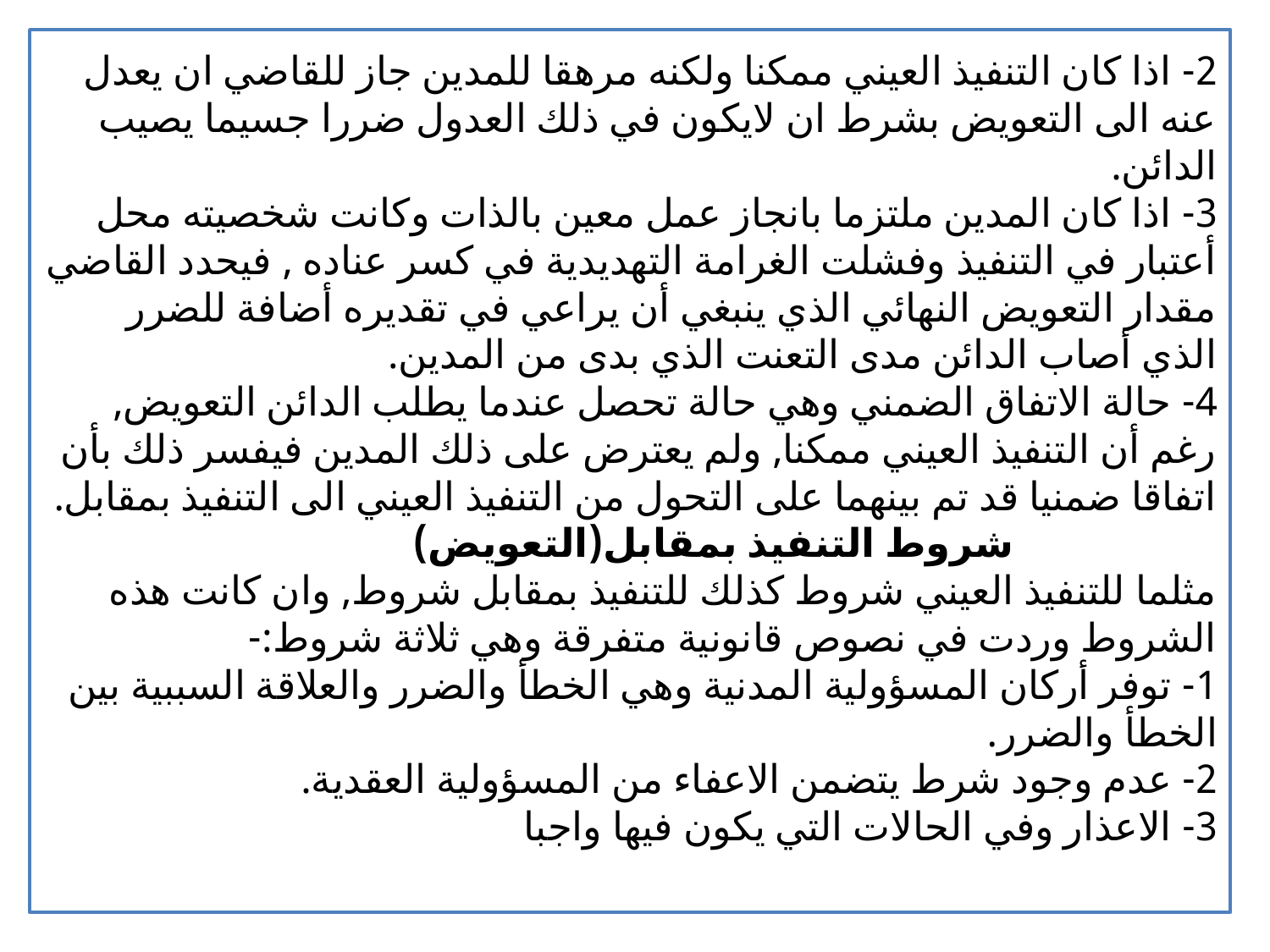

# 2- اذا كان التنفيذ العيني ممكنا ولكنه مرهقا للمدين جاز للقاضي ان يعدل عنه الى التعويض بشرط ان لايكون في ذلك العدول ضررا جسيما يصيب الدائن. 3- اذا كان المدين ملتزما بانجاز عمل معين بالذات وكانت شخصيته محل أعتبار في التنفيذ وفشلت الغرامة التهديدية في كسر عناده , فيحدد القاضي مقدار التعويض النهائي الذي ينبغي أن يراعي في تقديره أضافة للضرر الذي أصاب الدائن مدى التعنت الذي بدى من المدين. 4- حالة الاتفاق الضمني وهي حالة تحصل عندما يطلب الدائن التعويض, رغم أن التنفيذ العيني ممكنا, ولم يعترض على ذلك المدين فيفسر ذلك بأن اتفاقا ضمنيا قد تم بينهما على التحول من التنفيذ العيني الى التنفيذ بمقابل. شروط التنفيذ بمقابل(التعويض) مثلما للتنفيذ العيني شروط كذلك للتنفيذ بمقابل شروط, وان كانت هذه الشروط وردت في نصوص قانونية متفرقة وهي ثلاثة شروط:- 1- توفر أركان المسؤولية المدنية وهي الخطأ والضرر والعلاقة السببية بين الخطأ والضرر. 2- عدم وجود شرط يتضمن الاعفاء من المسؤولية العقدية. 3- الاعذار وفي الحالات التي يكون فيها واجبا